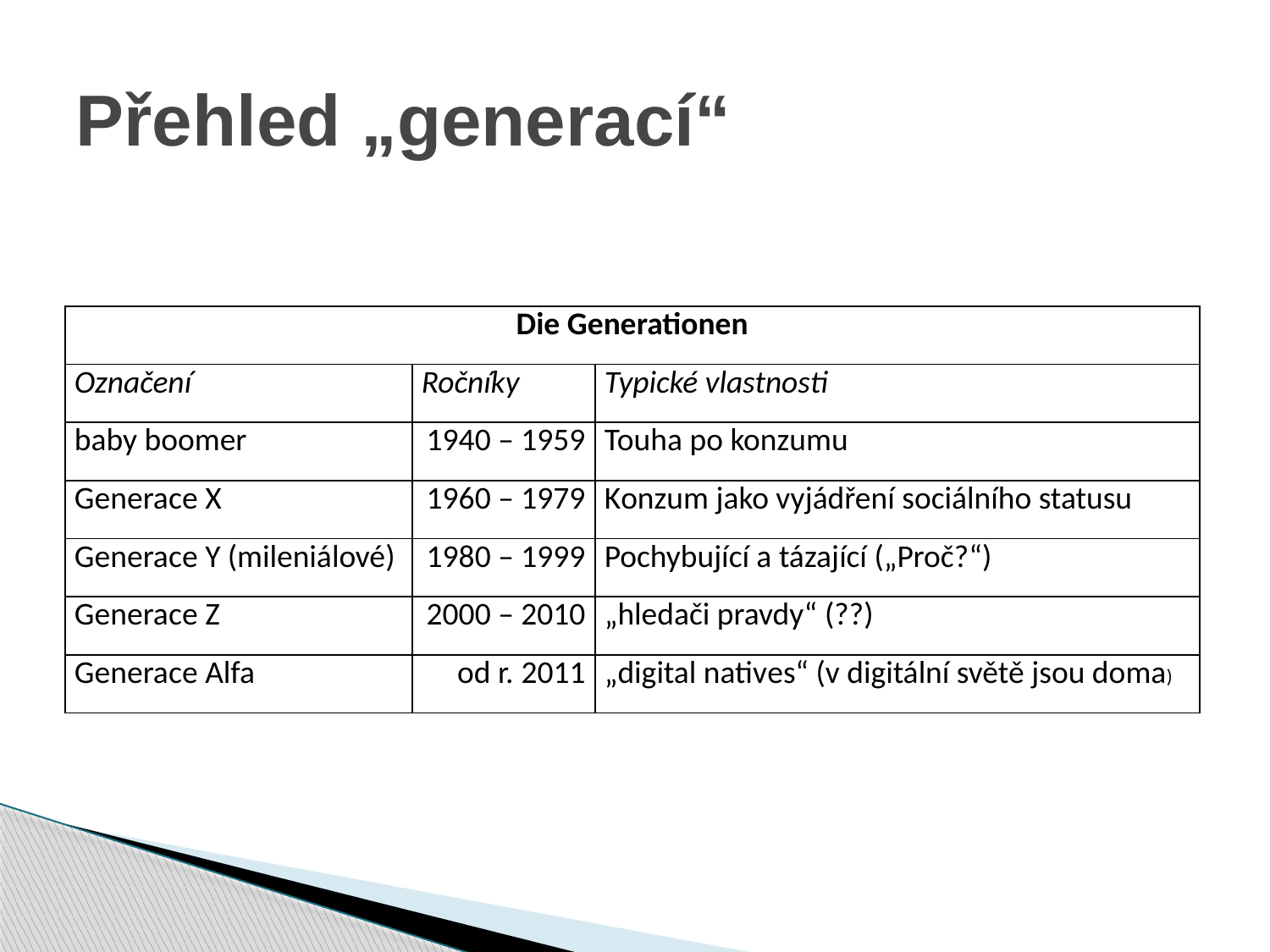

# Přehled „generací“
| Die Generationen |  |  |
| --- | --- | --- |
| Označení | Ročníky | Typické vlastnosti |
| baby boomer | 1940 – 1959 | Touha po konzumu |
| Generace X | 1960 – 1979 | Konzum jako vyjádření sociálního statusu |
| Generace Y (mileniálové) | 1980 – 1999 | Pochybující a tázající („Proč?“) |
| Generace Z | 2000 – 2010 | „hledači pravdy“ (??) |
| Generace Alfa | od r. 2011 | „digital natives“ (v digitální světě jsou doma) |